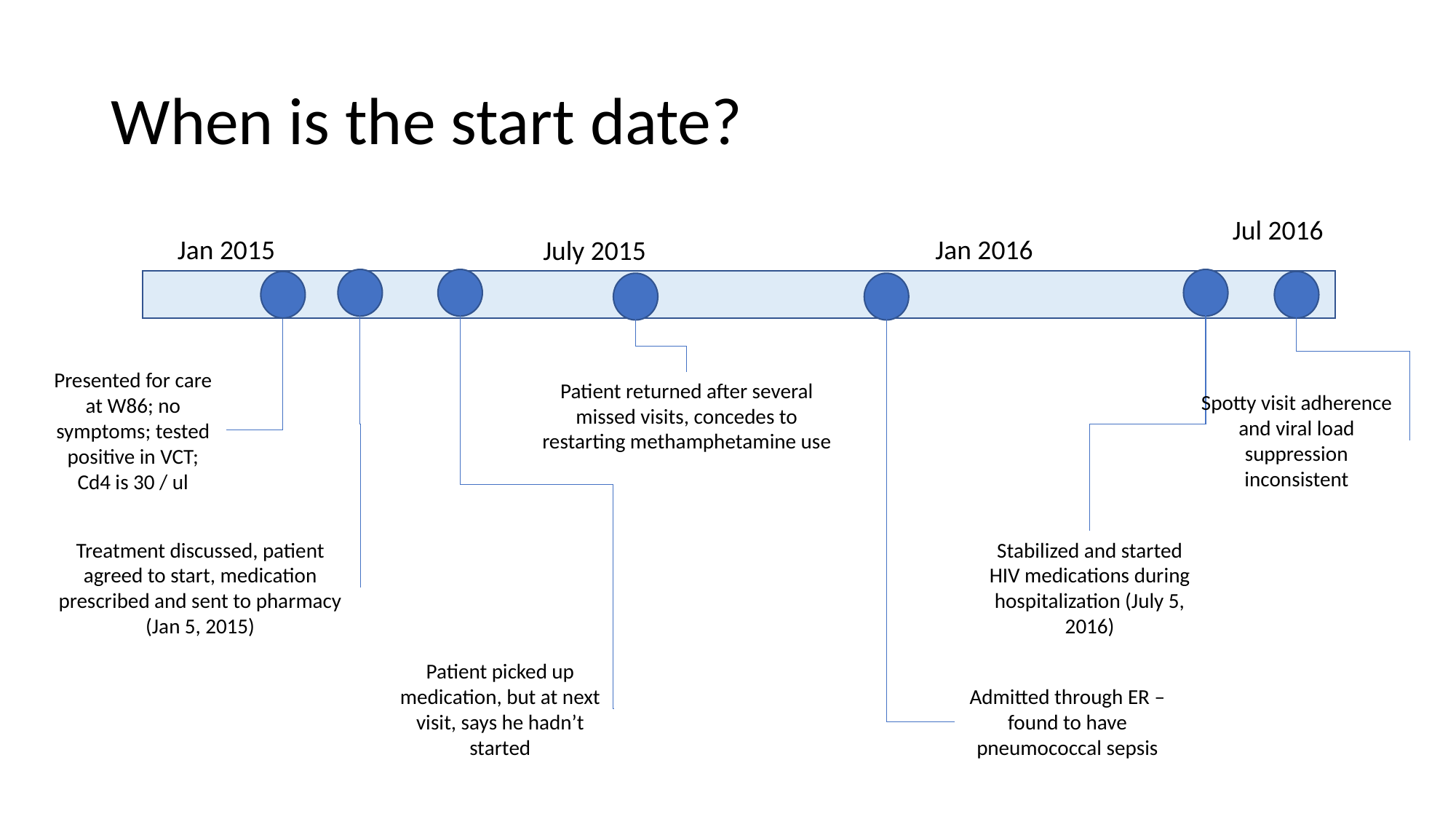

# When is the start date?
Jul 2016
Jan 2015
Jan 2016
July 2015

Presented for care at W86; no symptoms; tested positive in VCT; Cd4 is 30 / ul
Patient returned after several missed visits, concedes to restarting methamphetamine use
Spotty visit adherence and viral load suppression inconsistent
Stabilized and started HIV medications during hospitalization (July 5, 2016)
Treatment discussed, patient agreed to start, medication prescribed and sent to pharmacy (Jan 5, 2015)
Patient picked up medication, but at next visit, says he hadn’t started
Admitted through ER – found to have pneumococcal sepsis